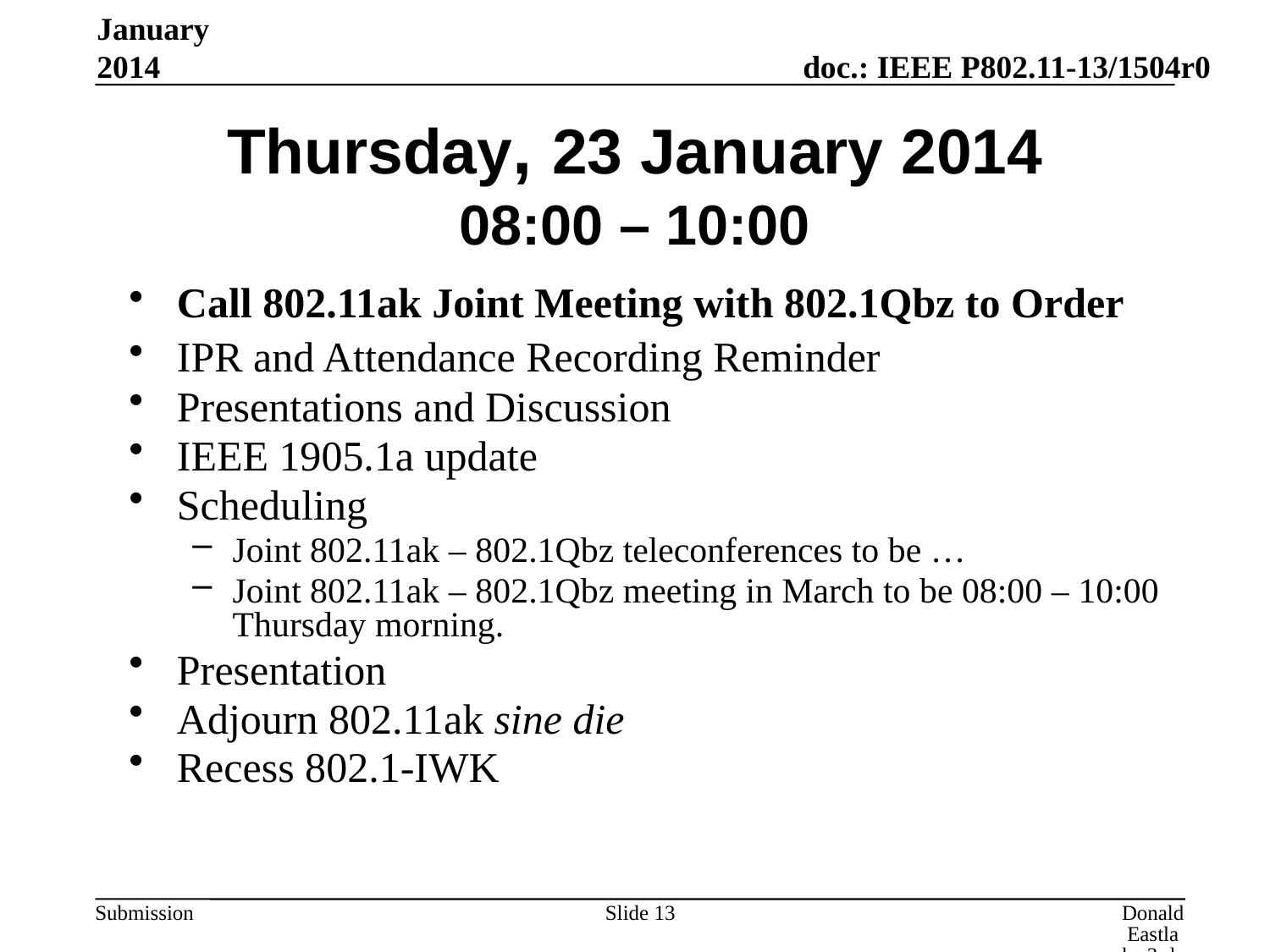

January 2014
# Thursday, 23 January 2014 08:00 – 10:00
Call 802.11ak Joint Meeting with 802.1Qbz to Order
IPR and Attendance Recording Reminder
Presentations and Discussion
IEEE 1905.1a update
Scheduling
Joint 802.11ak – 802.1Qbz teleconferences to be …
Joint 802.11ak – 802.1Qbz meeting in March to be 08:00 – 10:00 Thursday morning.
Presentation
Adjourn 802.11ak sine die
Recess 802.1-IWK

Slide 13
Donald Eastlake 3rd, Huawei Technologies